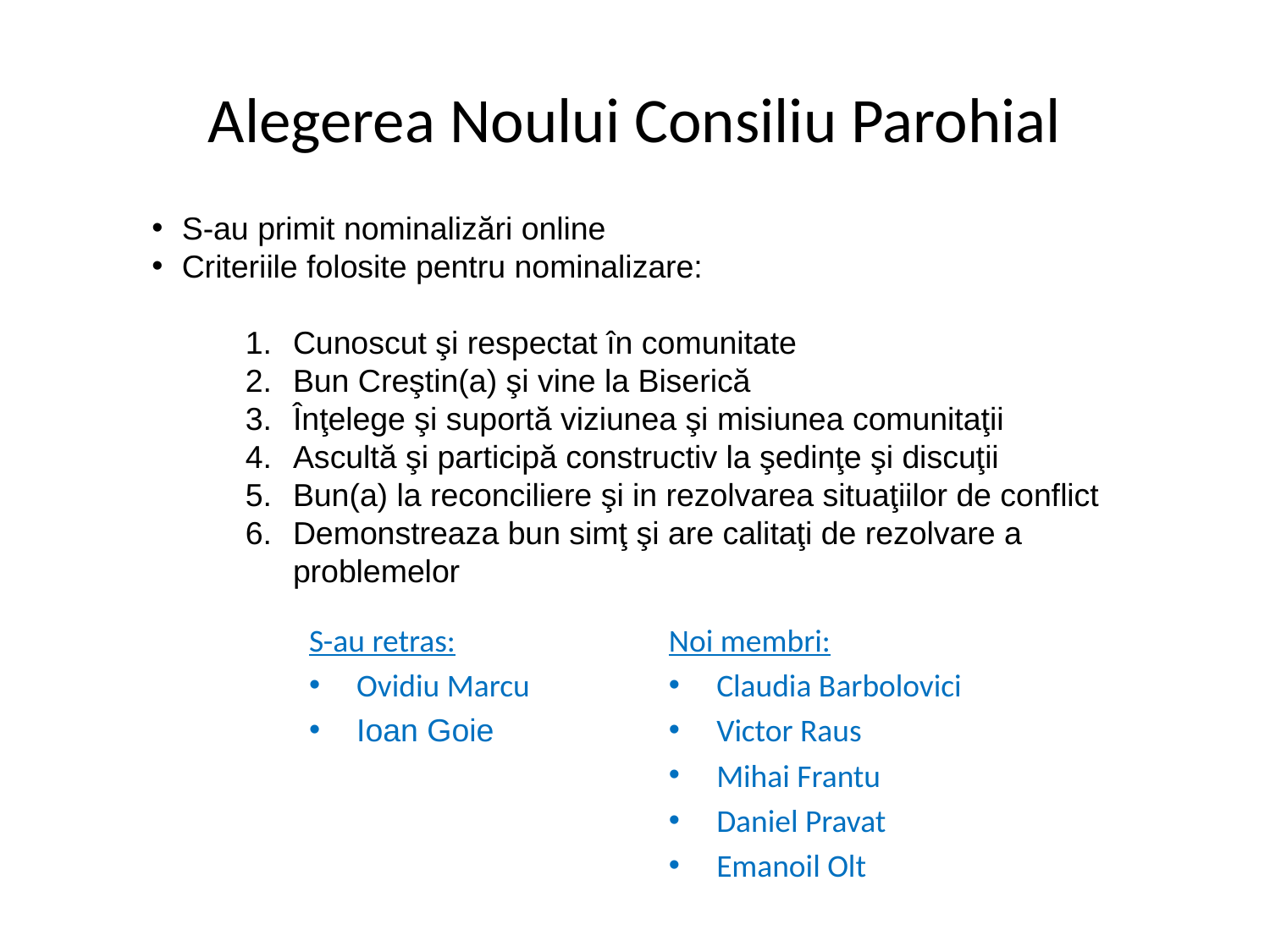

# Alegerea Noului Consiliu Parohial
S-au primit nominalizări online
Criteriile folosite pentru nominalizare:

Cunoscut şi respectat în comunitate
Bun Creştin(a) şi vine la Biserică
Înţelege şi suportă viziunea şi misiunea comunitaţii
Ascultă şi participă constructiv la şedinţe şi discuţii
Bun(a) la reconciliere şi in rezolvarea situaţiilor de conflict
Demonstreaza bun simţ şi are calitaţi de rezolvare a problemelor
S-au retras:
Ovidiu Marcu
Ioan Goie

Noi membri:
Claudia Barbolovici
Victor Raus
Mihai Frantu
Daniel Pravat
Emanoil Olt